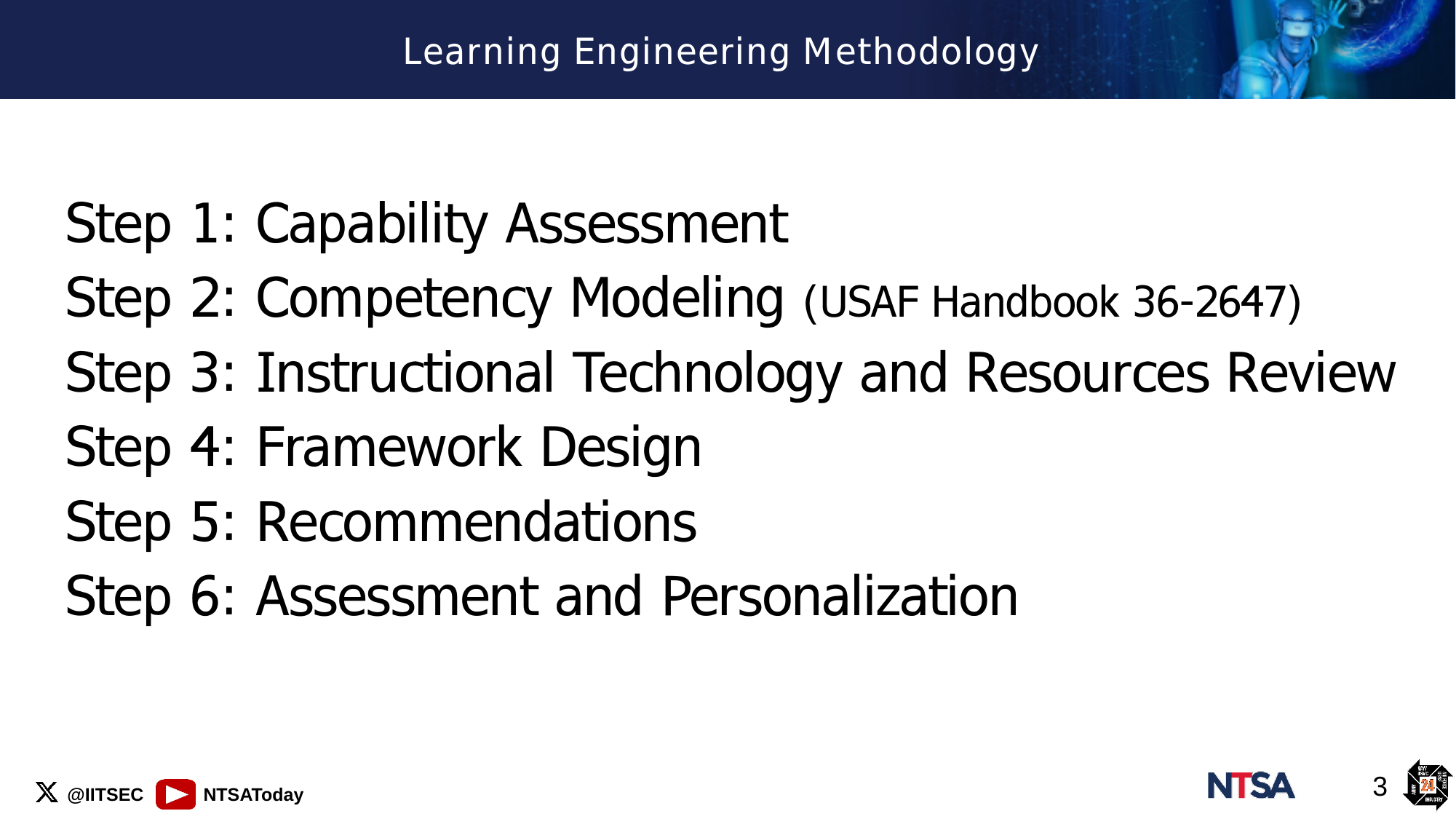

# Learning Engineering Methodology
Step 1: Capability Assessment
Step 2: Competency Modeling (USAF Handbook 36-2647)
Step 3: Instructional Technology and Resources Review
Step 4: Framework Design
Step 5: Recommendations
Step 6: Assessment and Personalization
3